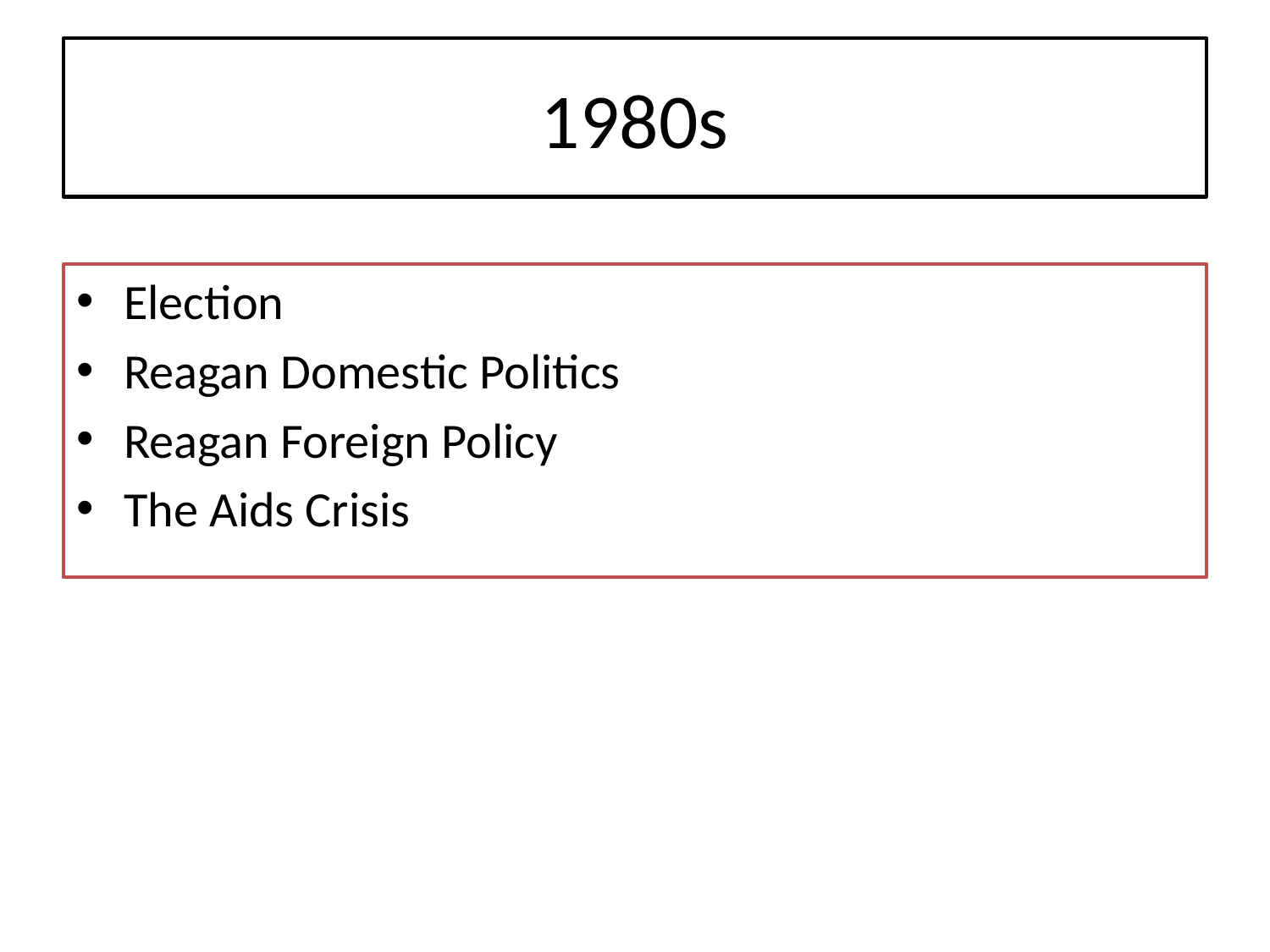

# 1980s
Election
Reagan Domestic Politics
Reagan Foreign Policy
The Aids Crisis